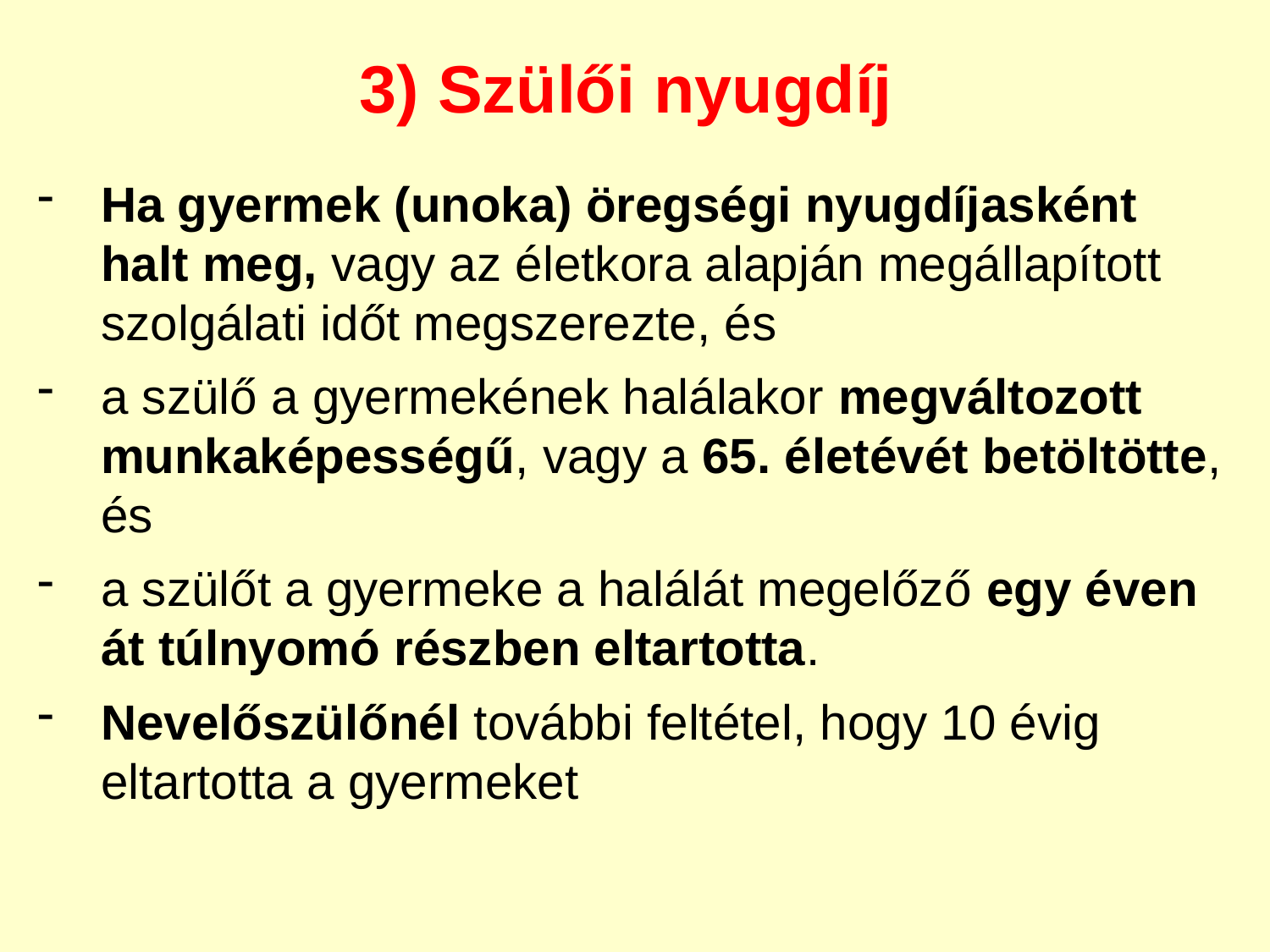

3) Szülői nyugdíj
Ha gyermek (unoka) öregségi nyugdíjasként halt meg, vagy az életkora alapján megállapított szolgálati időt megszerezte, és
a szülő a gyermekének halálakor megváltozott munkaképességű, vagy a 65. életévét betöltötte, és
a szülőt a gyermeke a halálát megelőző egy éven át túlnyomó részben eltartotta.
Nevelőszülőnél további feltétel, hogy 10 évig eltartotta a gyermeket